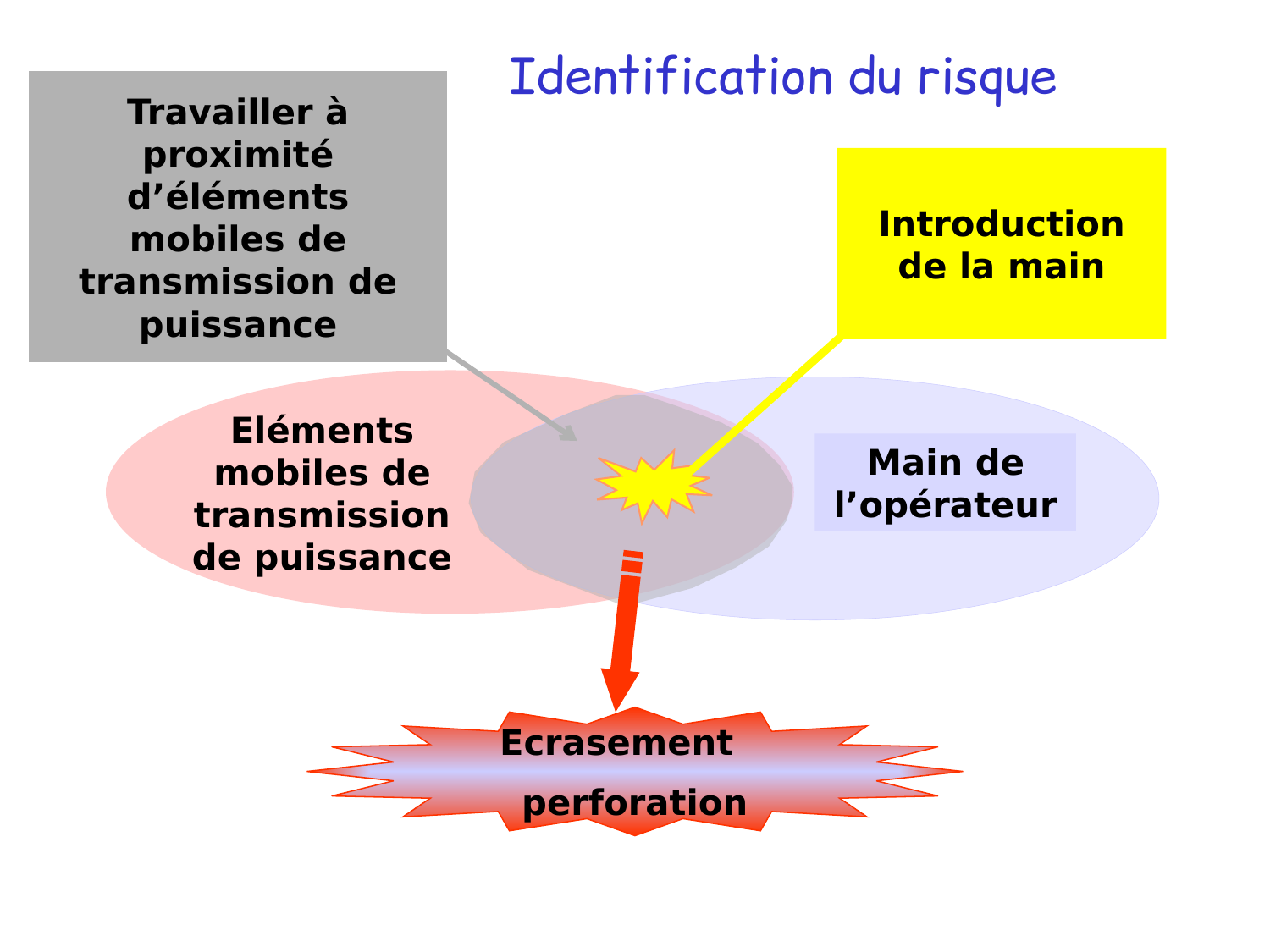

# Identification du risque
Travailler à proximité d’éléments mobiles de transmission de puissance
Introduction de la main

Eléments mobiles de transmission de puissance
Main de l’opérateur

Ecrasement
perforation